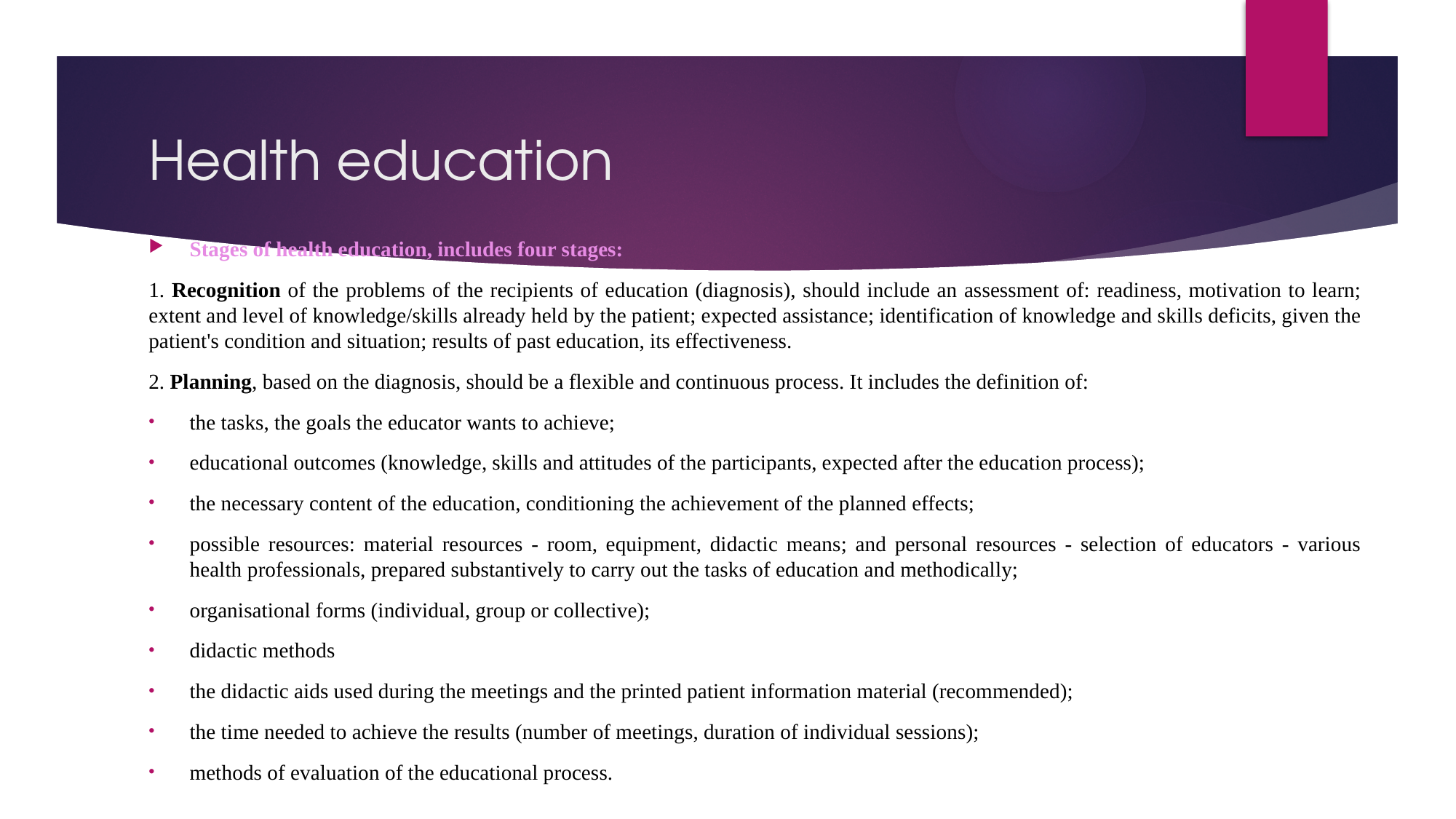

# Health education
Stages of health education, includes four stages:
1. Recognition of the problems of the recipients of education (diagnosis), should include an assessment of: readiness, motivation to learn; extent and level of knowledge/skills already held by the patient; expected assistance; identification of knowledge and skills deficits, given the patient's condition and situation; results of past education, its effectiveness.
2. Planning, based on the diagnosis, should be a flexible and continuous process. It includes the definition of:
the tasks, the goals the educator wants to achieve;
educational outcomes (knowledge, skills and attitudes of the participants, expected after the education process);
the necessary content of the education, conditioning the achievement of the planned effects;
possible resources: material resources - room, equipment, didactic means; and personal resources - selection of educators - various health professionals, prepared substantively to carry out the tasks of education and methodically;
organisational forms (individual, group or collective);
didactic methods
the didactic aids used during the meetings and the printed patient information material (recommended);
the time needed to achieve the results (number of meetings, duration of individual sessions);
methods of evaluation of the educational process.